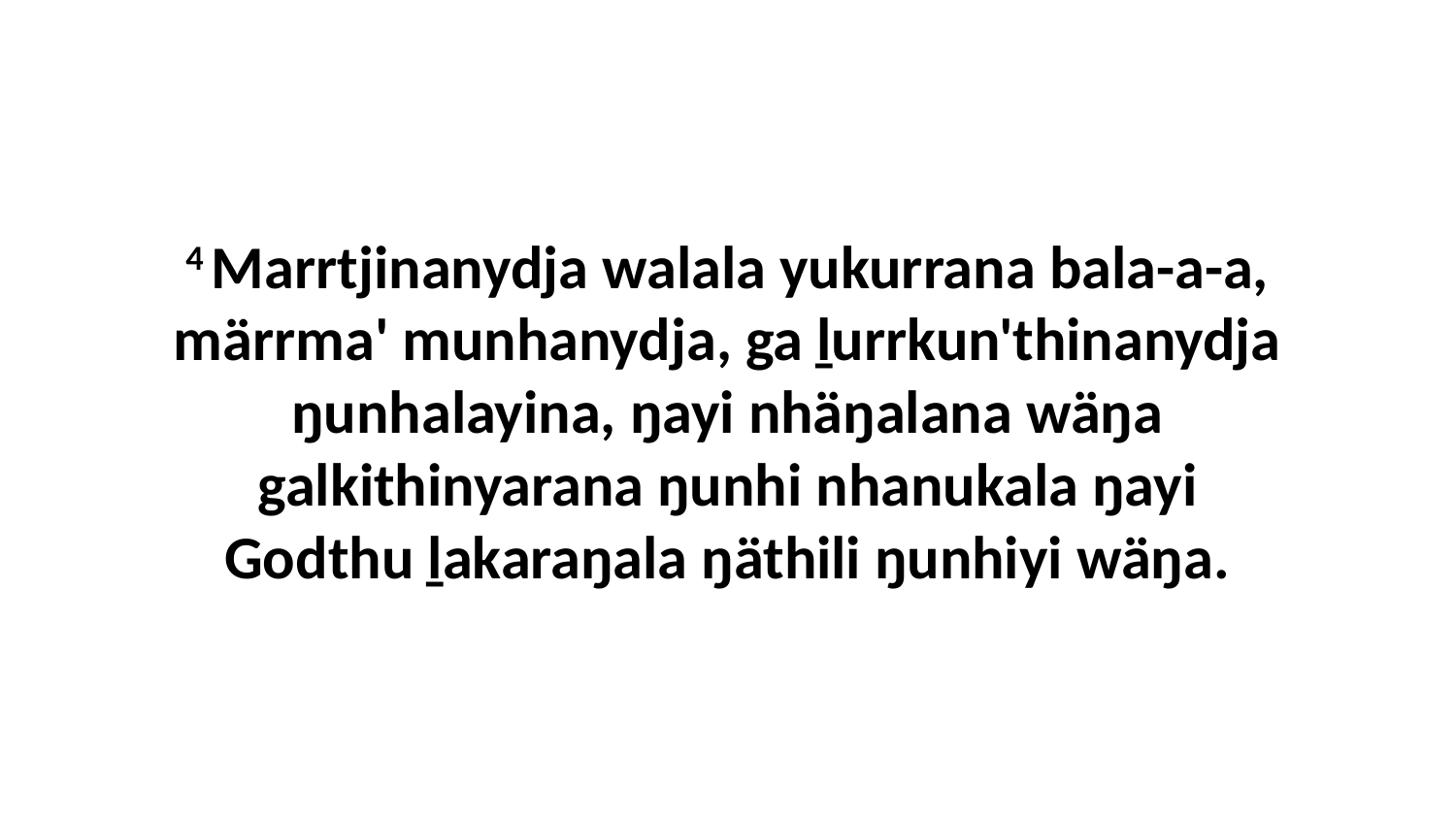

4 Marrtjinanydja walala yukurrana bala-a-a, märrma' munhanydja, ga ḻurrkun'thinanydja ŋunhalayina, ŋayi nhäŋalana wäŋa galkithinyarana ŋunhi nhanukala ŋayi Godthu ḻakaraŋala ŋäthili ŋunhiyi wäŋa.